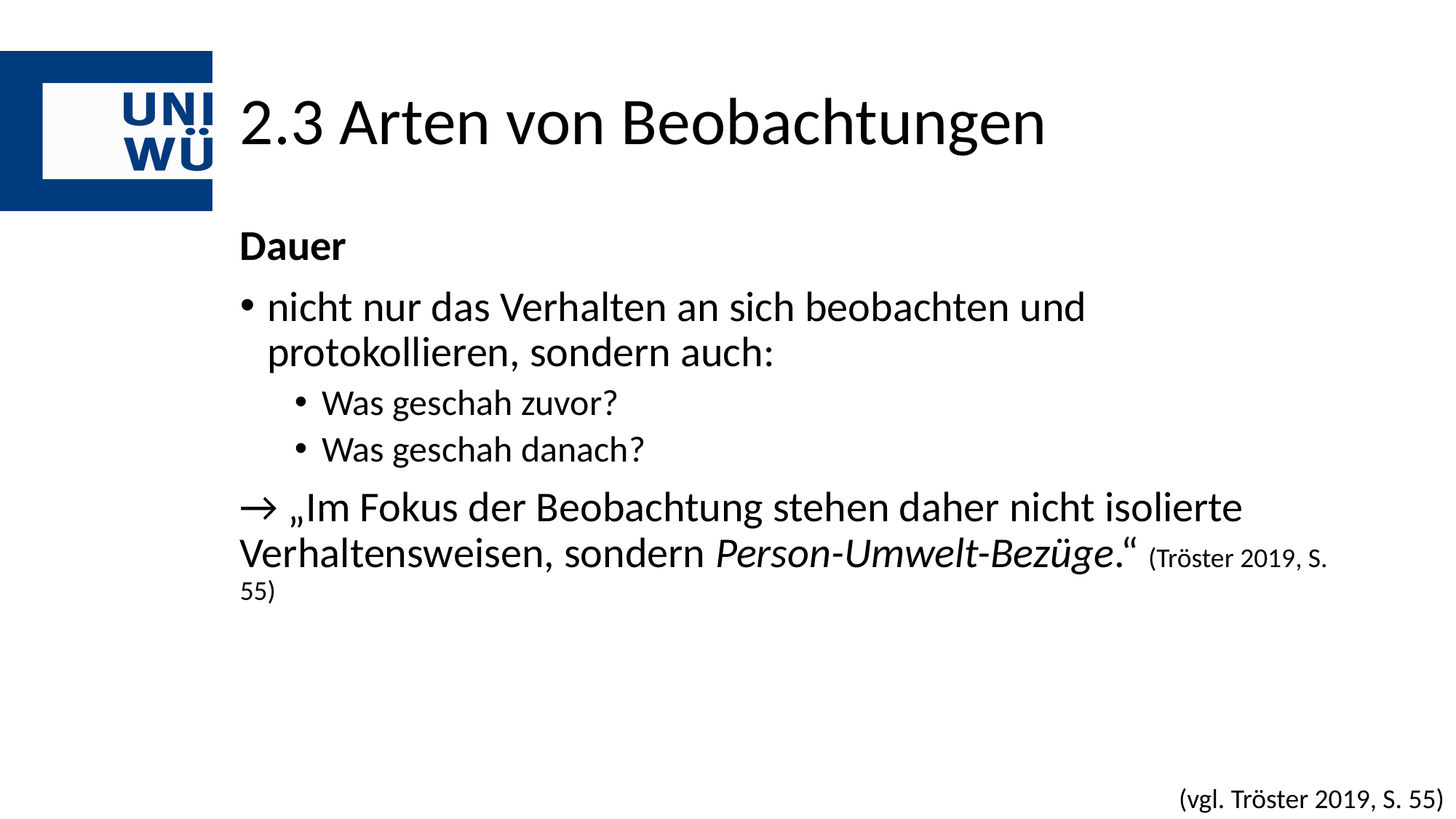

# 2.3 Arten von Beobachtungen
Dauer
nicht nur das Verhalten an sich beobachten und protokollieren, sondern auch:
Was geschah zuvor?
Was geschah danach?
→ „Im Fokus der Beobachtung stehen daher nicht isolierte Verhaltensweisen, sondern Person-Umwelt-Bezüge.“ (Tröster 2019, S. 55)
(vgl. Tröster 2019, S. 55)